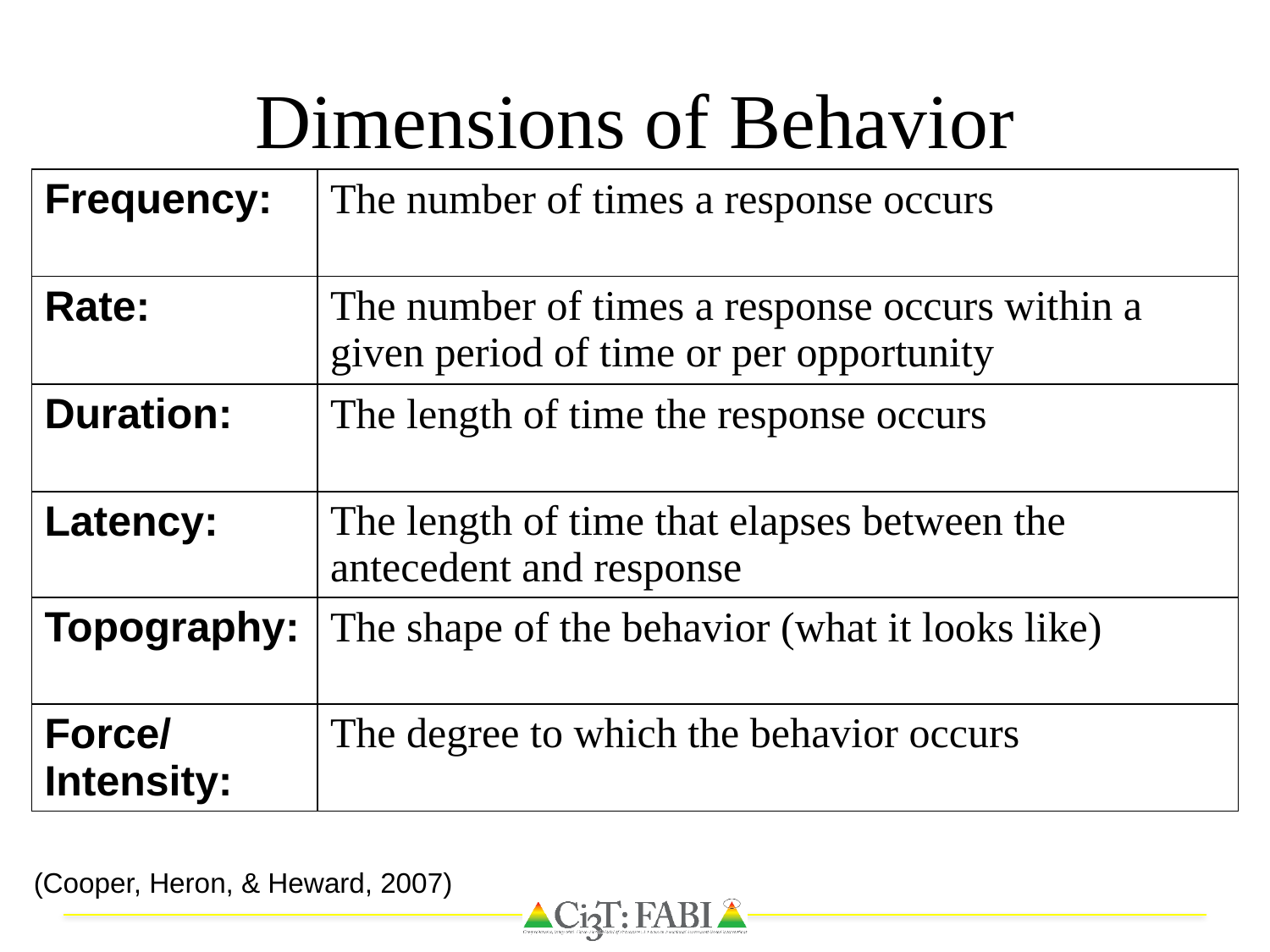

# Dimensions of Behavior
| Frequency: | The number of times a response occurs |
| --- | --- |
| Rate: | The number of times a response occurs within a given period of time or per opportunity |
| Duration: | The length of time the response occurs |
| Latency: | The length of time that elapses between the antecedent and response |
| Topography: | The shape of the behavior (what it looks like) |
| Force/ Intensity: | The degree to which the behavior occurs |
(Cooper, Heron, & Heward, 2007)